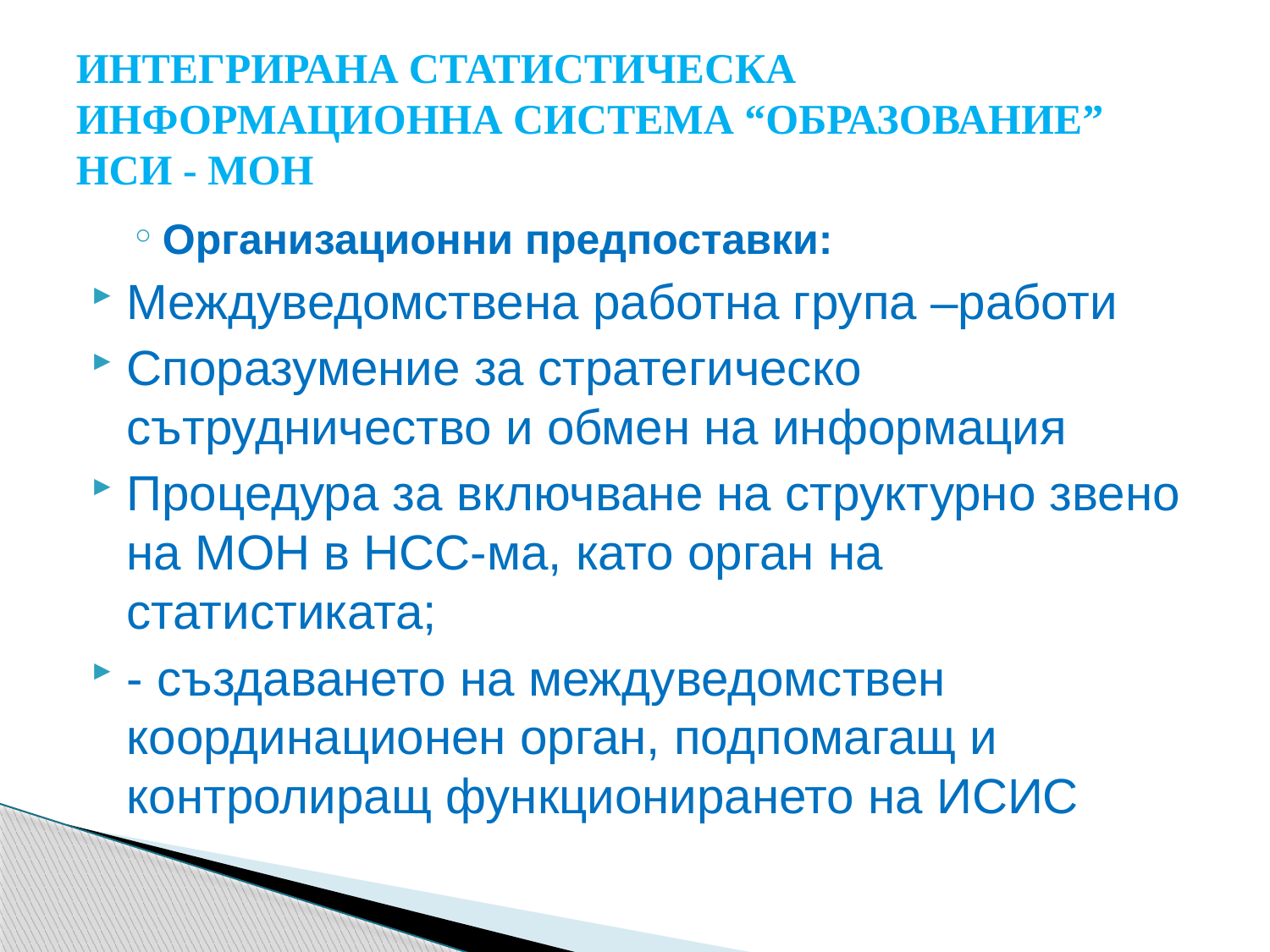

# ИНТЕГРИРАНА СТАТИСТИЧЕСКА ИНФОРМАЦИОННА СИСТЕМА “ОБРАЗОВАНИЕ” НСИ - МОН
Организационни предпоставки:
Междуведомствена работна група –работи
Споразумение за стратегическо сътрудничество и обмен на информация
Процедура за включване на структурно звено на МОН в НСС-ма, като орган на статистиката;
- създаването на междуведомствен координационен орган, подпомагащ и контролиращ функционирането на ИСИС